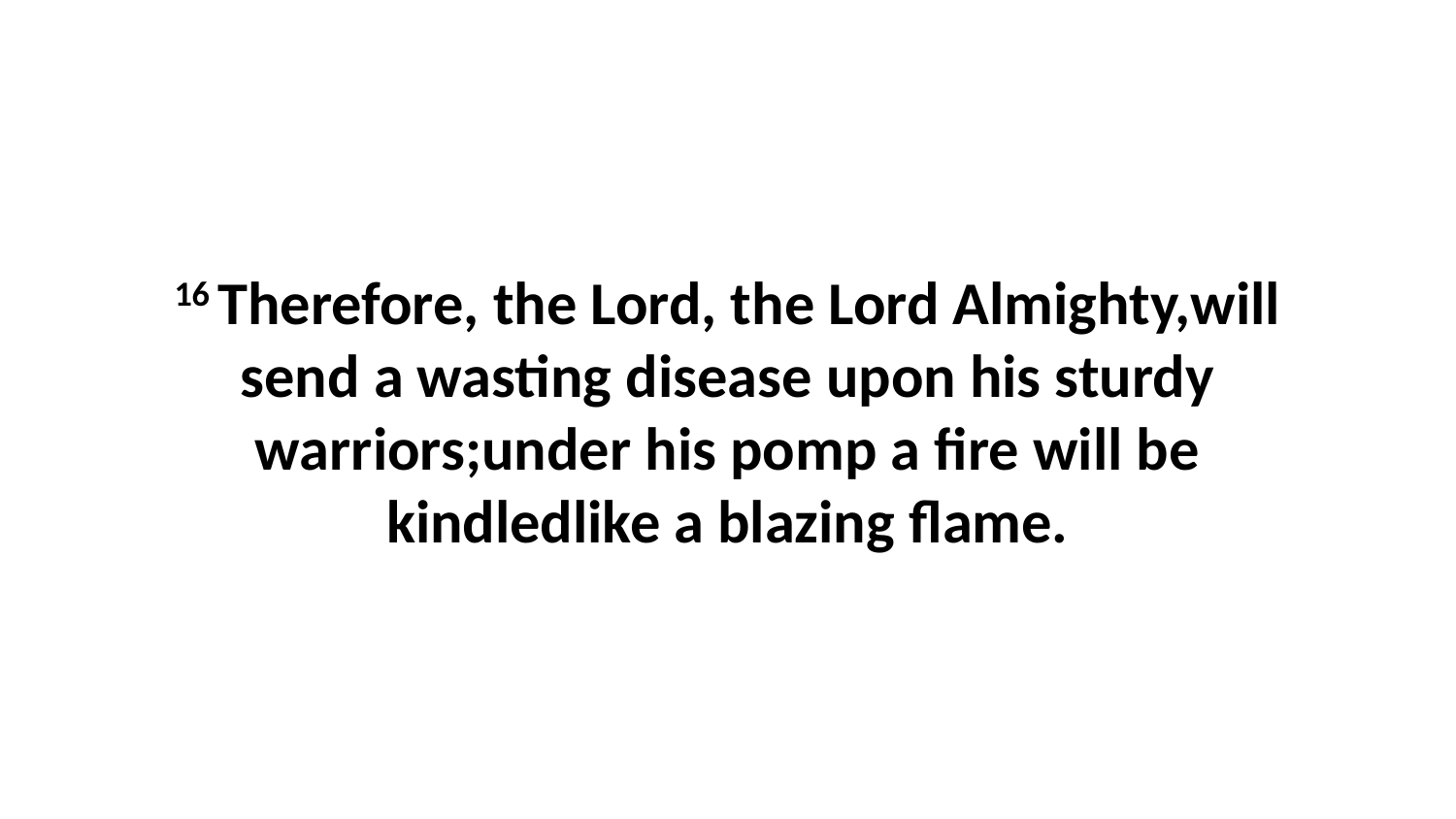

16 Therefore, the Lord, the Lord Almighty,will send a wasting disease upon his sturdy warriors;under his pomp a fire will be kindledlike a blazing flame.